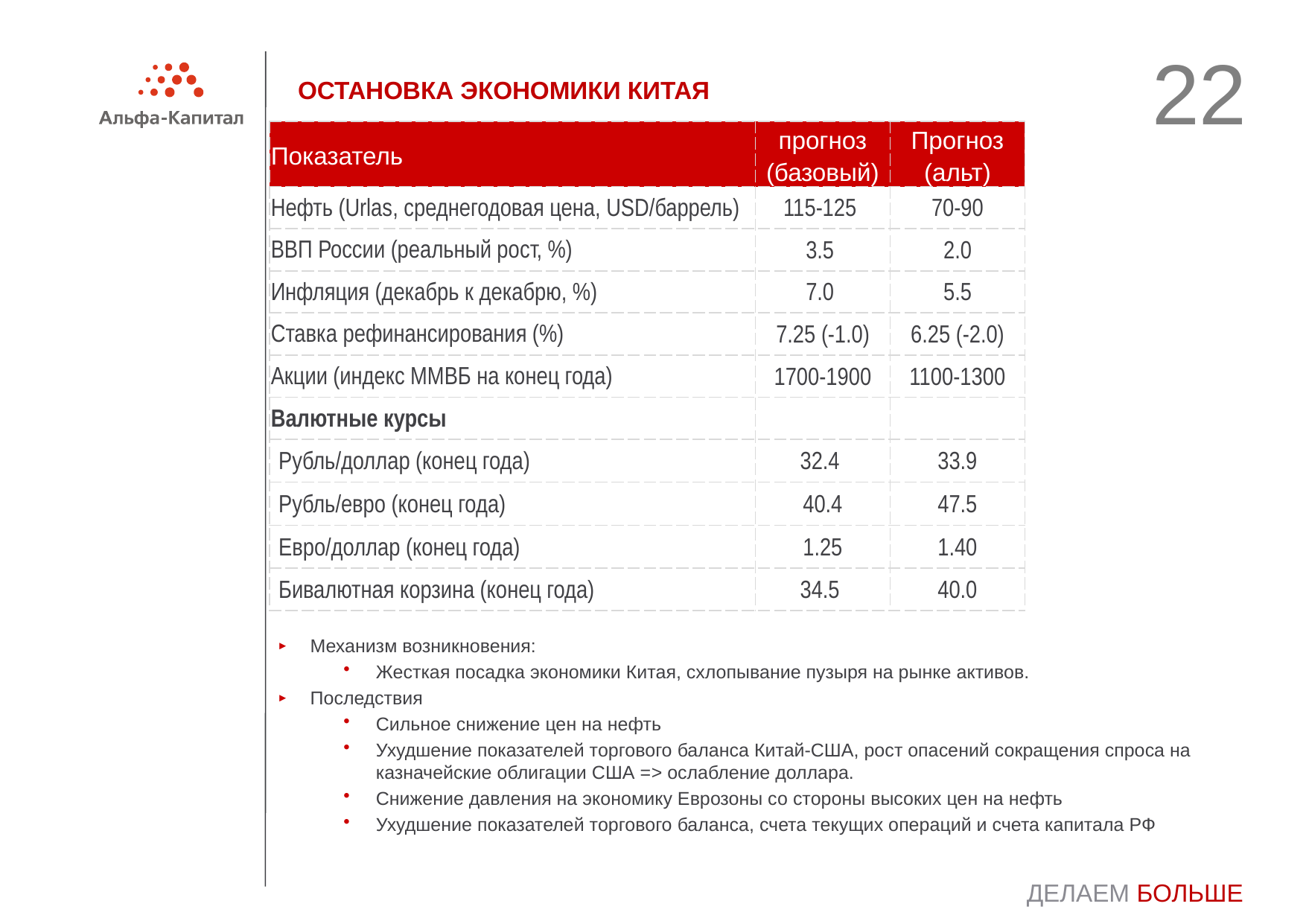

22
# ОСТАНОВКА ЭКОНОМИКИ КИТАЯ
| Показатель | прогноз (базовый) | Прогноз (альт) |
| --- | --- | --- |
| Нефть (Urlas, среднегодовая цена, USD/баррель) | 115-125 | 70-90 |
| ВВП России (реальный рост, %) | 3.5 | 2.0 |
| Инфляция (декабрь к декабрю, %) | 7.0 | 5.5 |
| Ставка рефинансирования (%) | 7.25 (-1.0) | 6.25 (-2.0) |
| Акции (индекс ММВБ на конец года) | 1700-1900 | 1100-1300 |
| Валютные курсы |  |  |
| Рубль/доллар (конец года) | 32.4 | 33.9 |
| Рубль/евро (конец года) | 40.4 | 47.5 |
| Евро/доллар (конец года) | 1.25 | 1.40 |
| Бивалютная корзина (конец года) | 34.5 | 40.0 |
Механизм возникновения:
Жесткая посадка экономики Китая, схлопывание пузыря на рынке активов.
Последствия
Сильное снижение цен на нефть
Ухудшение показателей торгового баланса Китай-США, рост опасений сокращения спроса на казначейские облигации США => ослабление доллара.
Снижение давления на экономику Еврозоны со стороны высоких цен на нефть
Ухудшение показателей торгового баланса, счета текущих операций и счета капитала РФ